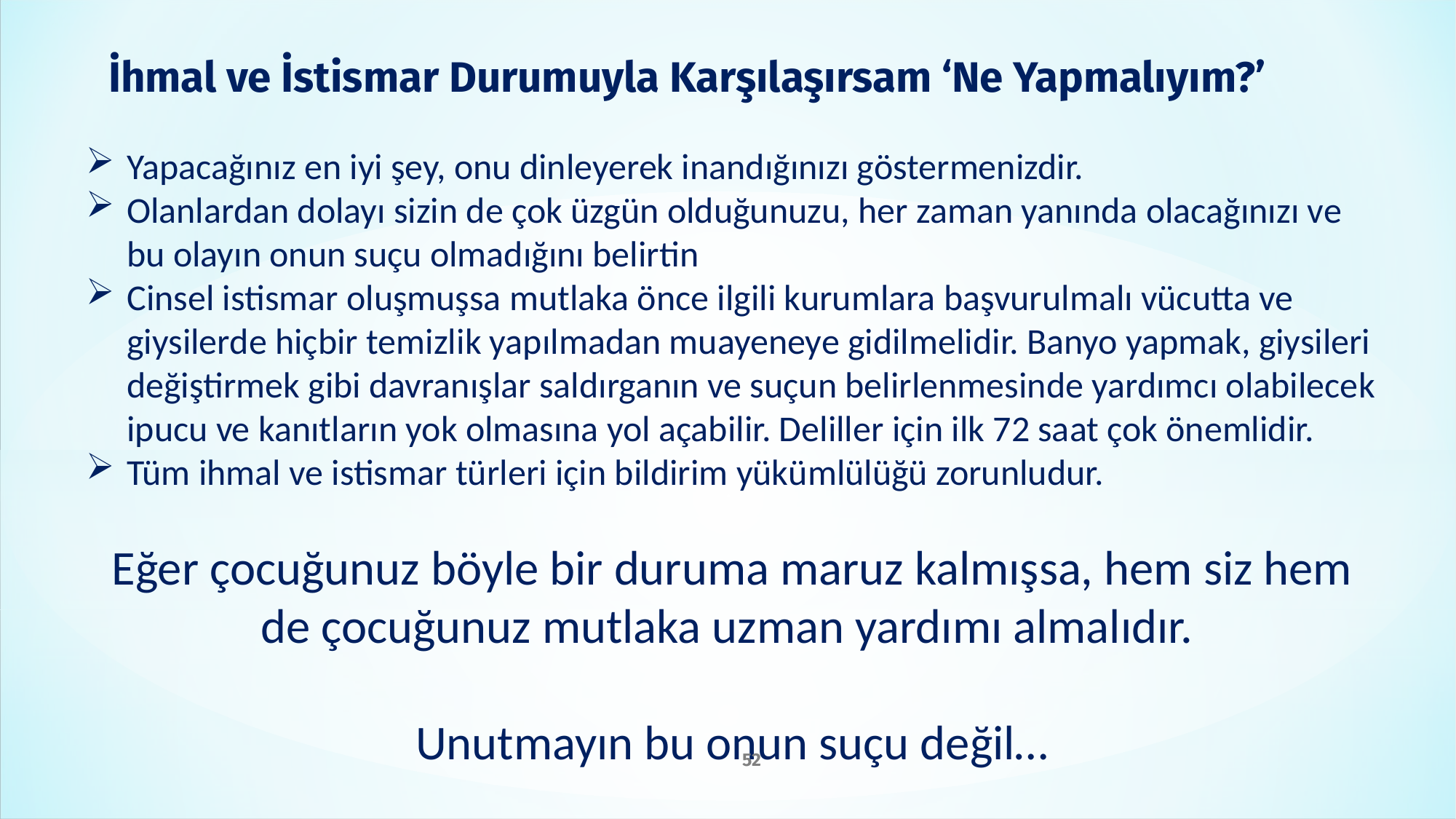

İhmal ve İstismar Durumuyla Karşılaşırsam ‘Ne Yapmalıyım?’

Yapacağınız en iyi şey, onu dinleyerek inandığınızı göstermenizdir.
Olanlardan dolayı sizin de çok üzgün olduğunuzu, her zaman yanında olacağınızı ve bu olayın onun suçu olmadığını belirtin
Cinsel istismar oluşmuşsa mutlaka önce ilgili kurumlara başvurulmalı vücutta ve giysilerde hiçbir temizlik yapılmadan muayeneye gidilmelidir. Banyo yapmak, giysileri değiştirmek gibi davranışlar saldırganın ve suçun belirlenmesinde yardımcı olabilecek ipucu ve kanıtların yok olmasına yol açabilir. Deliller için ilk 72 saat çok önemlidir.
Tüm ihmal ve istismar türleri için bildirim yükümlülüğü zorunludur.

Eğer çocuğunuz böyle bir duruma maruz kalmışsa, hem siz hem de çocuğunuz mutlaka uzman yardımı almalıdır.

Unutmayın bu onun suçu değil…
52